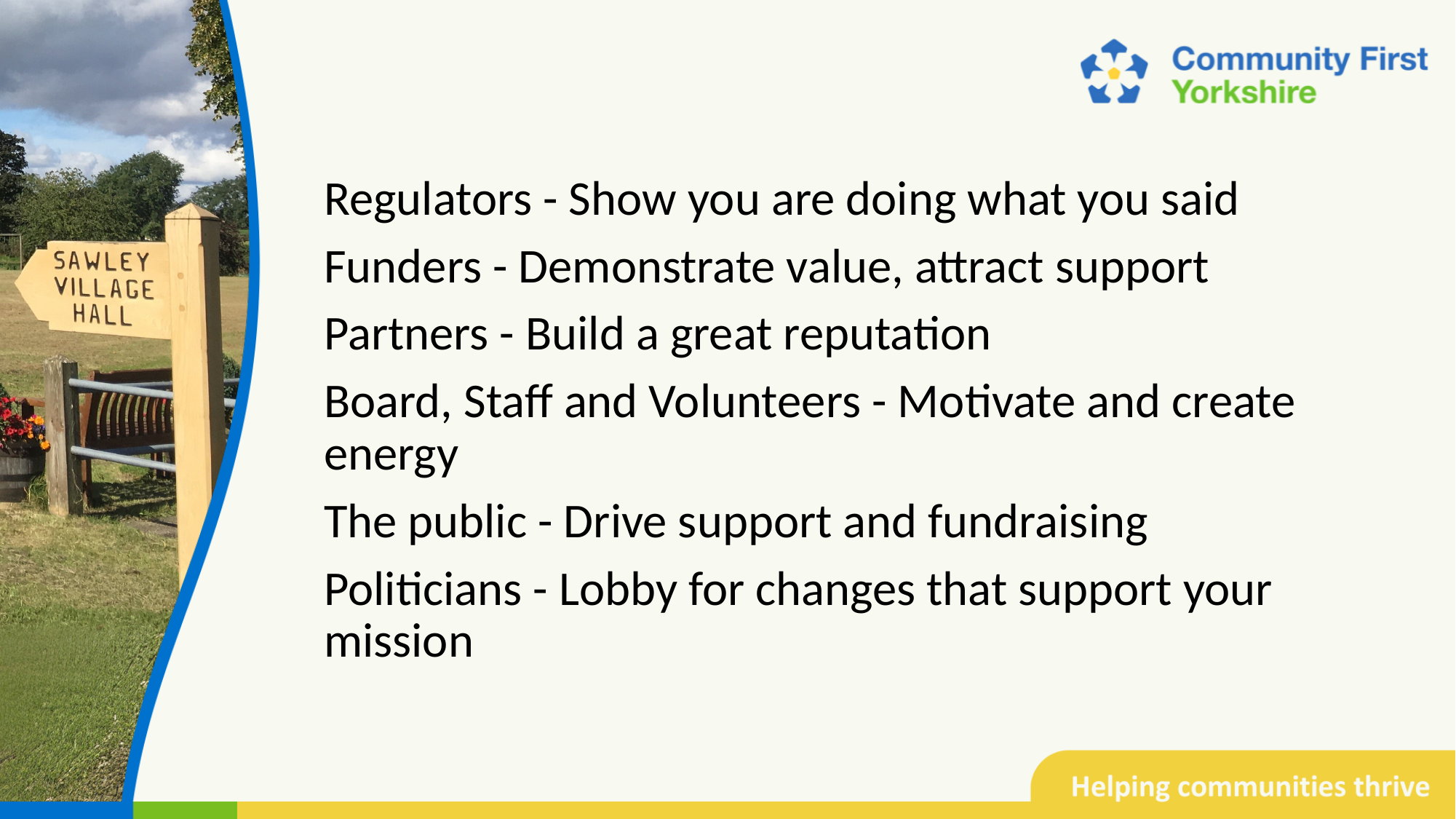

Regulators - Show you are doing what you said
Funders - Demonstrate value, attract support
Partners - Build a great reputation
Board, Staff and Volunteers - Motivate and create energy
The public - Drive support and fundraising
Politicians - Lobby for changes that support your mission